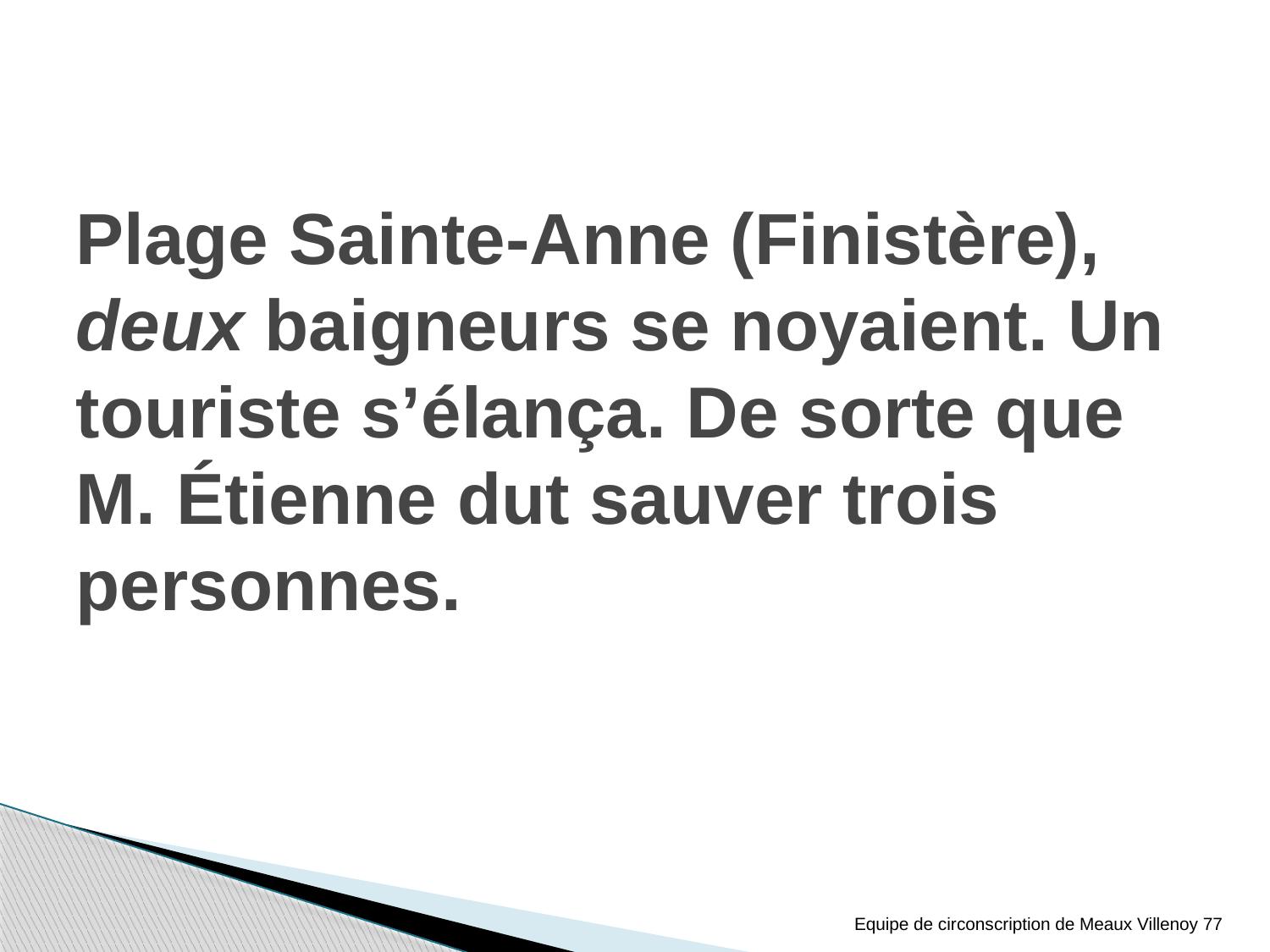

# Plage Sainte-Anne (Finistère), deux baigneurs se noyaient. Un touriste s’élança. De sorte que M. Étienne dut sauver trois personnes.
Equipe de circonscription de Meaux Villenoy 77